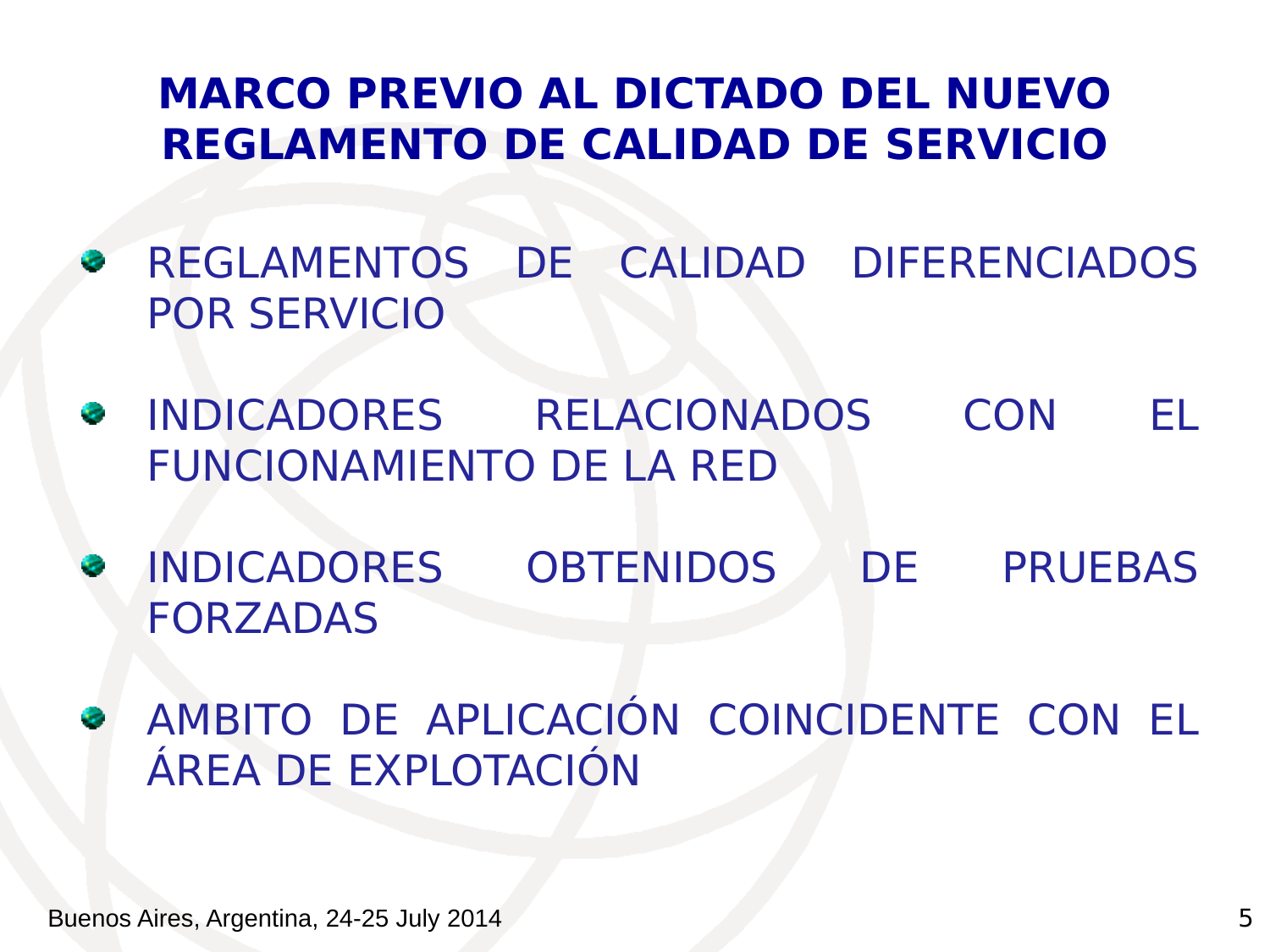

# MARCO PREVIO AL DICTADO DEL NUEVO REGLAMENTO DE CALIDAD DE SERVICIO

REGLAMENTOS DE CALIDAD DIFERENCIADOS POR SERVICIO

INDICADORES RELACIONADOS CON EL FUNCIONAMIENTO DE LA RED

INDICADORES OBTENIDOS DE PRUEBAS FORZADAS

AMBITO DE APLICACIÓN COINCIDENTE CON EL ÁREA DE EXPLOTACIÓN

Buenos Aires, Argentina, 24-25 July 2014
5